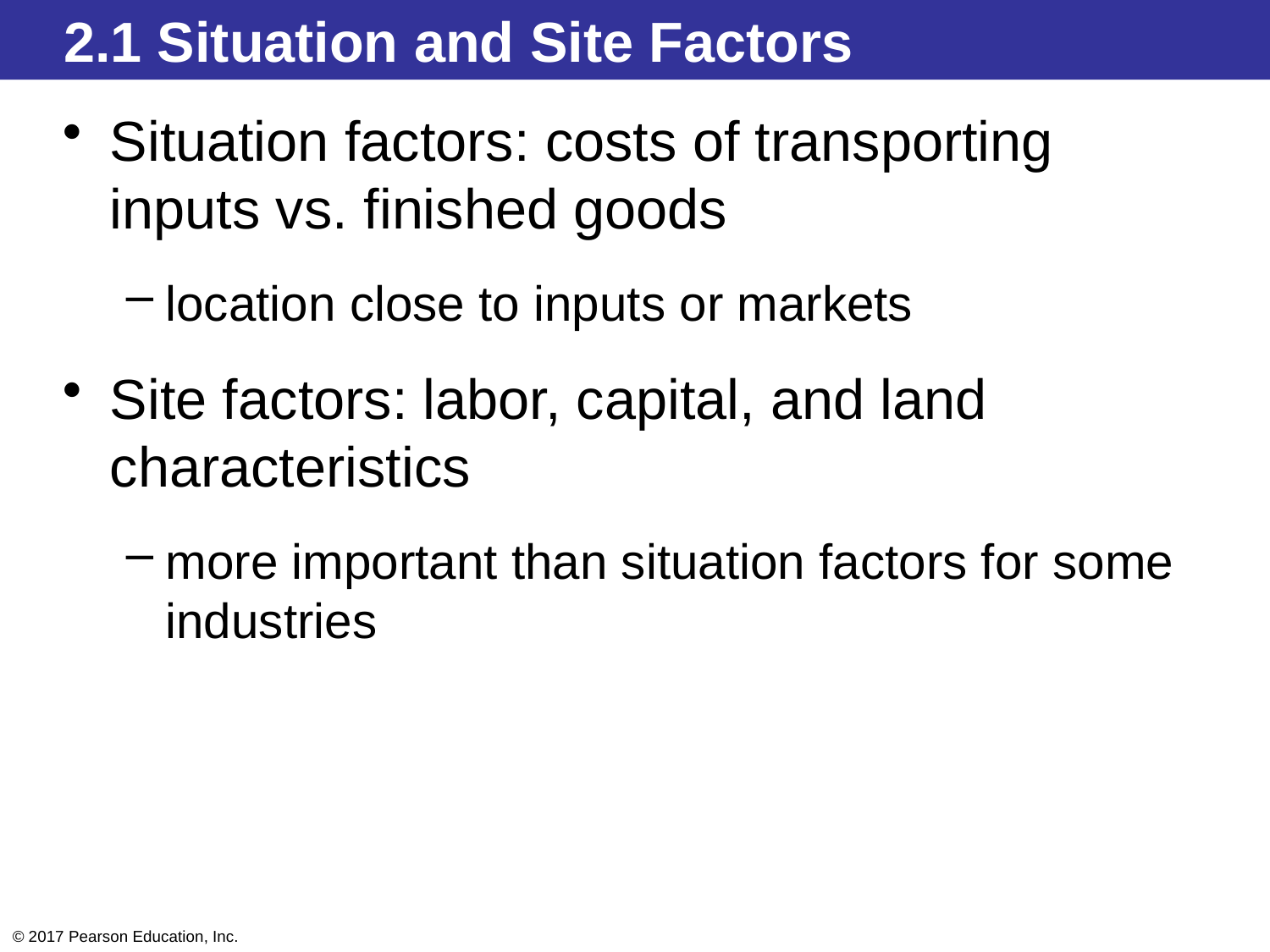

2.1 Situation and Site Factors
Situation factors: costs of transporting inputs vs. finished goods
location close to inputs or markets
Site factors: labor, capital, and land characteristics
more important than situation factors for some industries